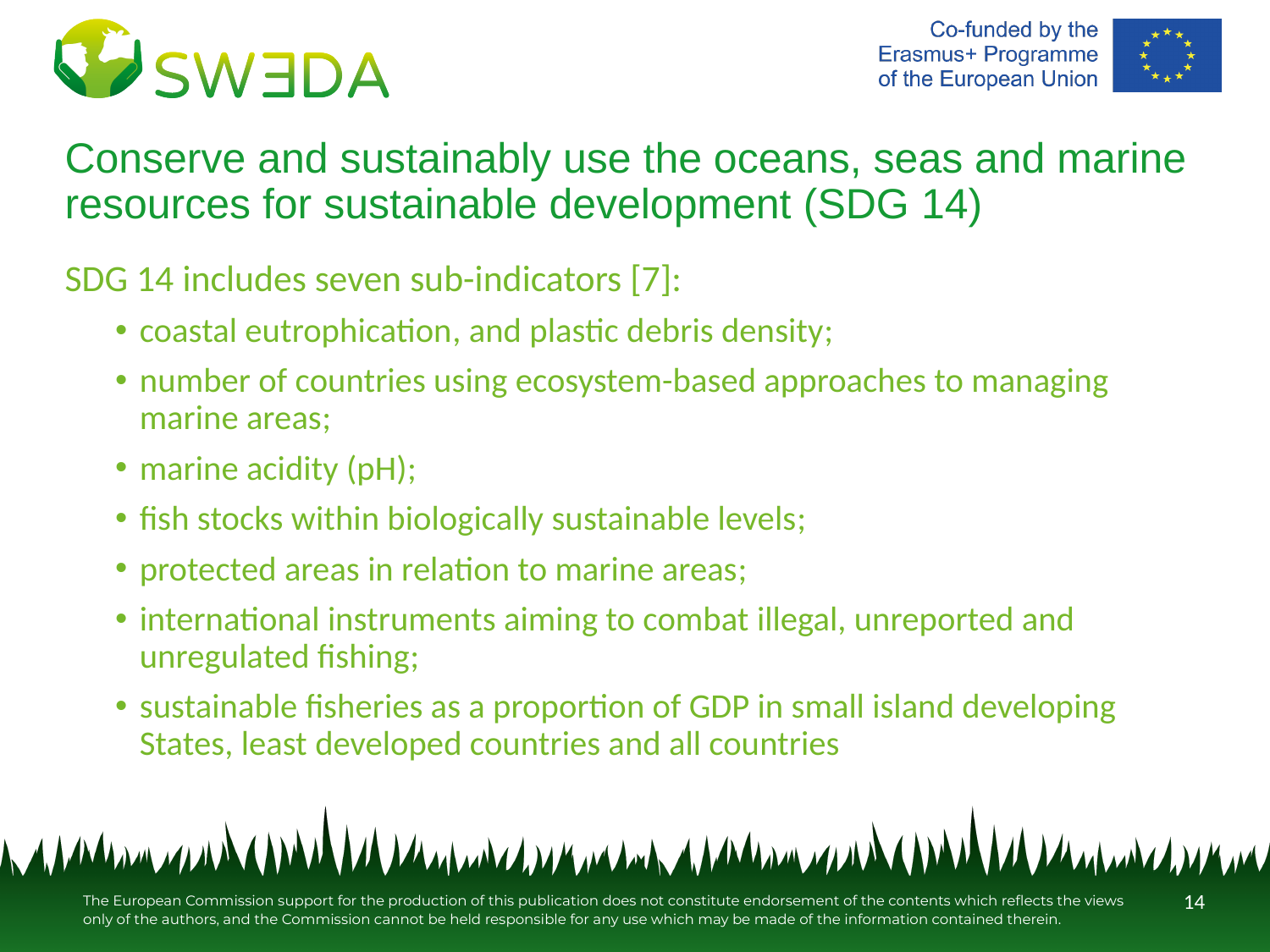

# Conserve and sustainably use the oceans, seas and marine resources for sustainable development (SDG 14)
SDG 14 includes seven sub-indicators [7]:
coastal eutrophication, and plastic debris density;
number of countries using ecosystem-based approaches to managing marine areas;
marine acidity (pH);
fish stocks within biologically sustainable levels;
protected areas in relation to marine areas;
international instruments aiming to combat illegal, unreported and unregulated fishing;
sustainable fisheries as a proportion of GDP in small island developing States, least developed countries and all countries
14